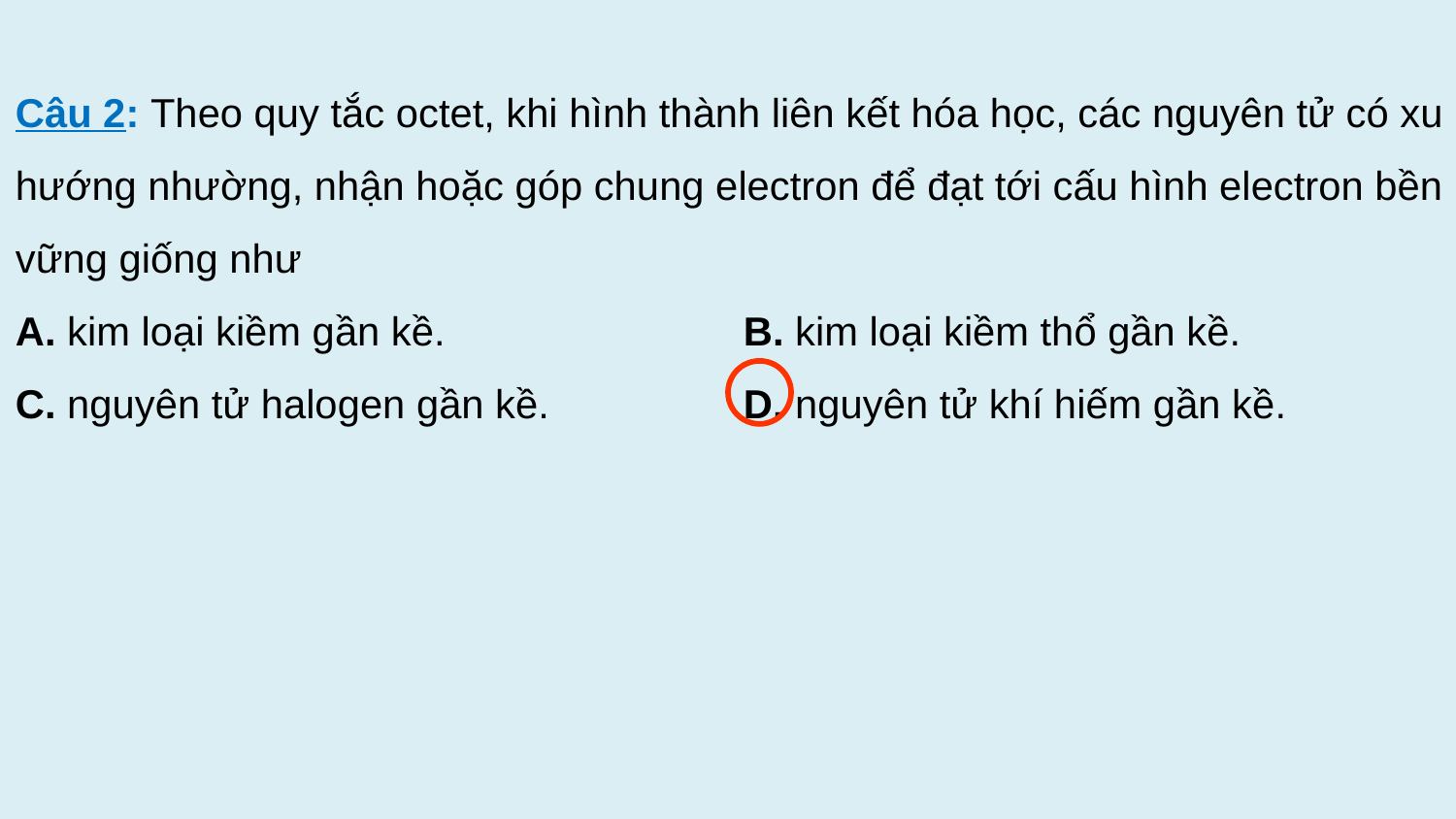

Câu 2: Theo quy tắc octet, khi hình thành liên kết hóa học, các nguyên tử có xu hướng nhường, nhận hoặc góp chung electron để đạt tới cấu hình electron bền vững giống như
A. kim loại kiềm gần kề.			B. kim loại kiềm thổ gần kề.
C. nguyên tử halogen gần kề.		D. nguyên tử khí hiếm gần kề.